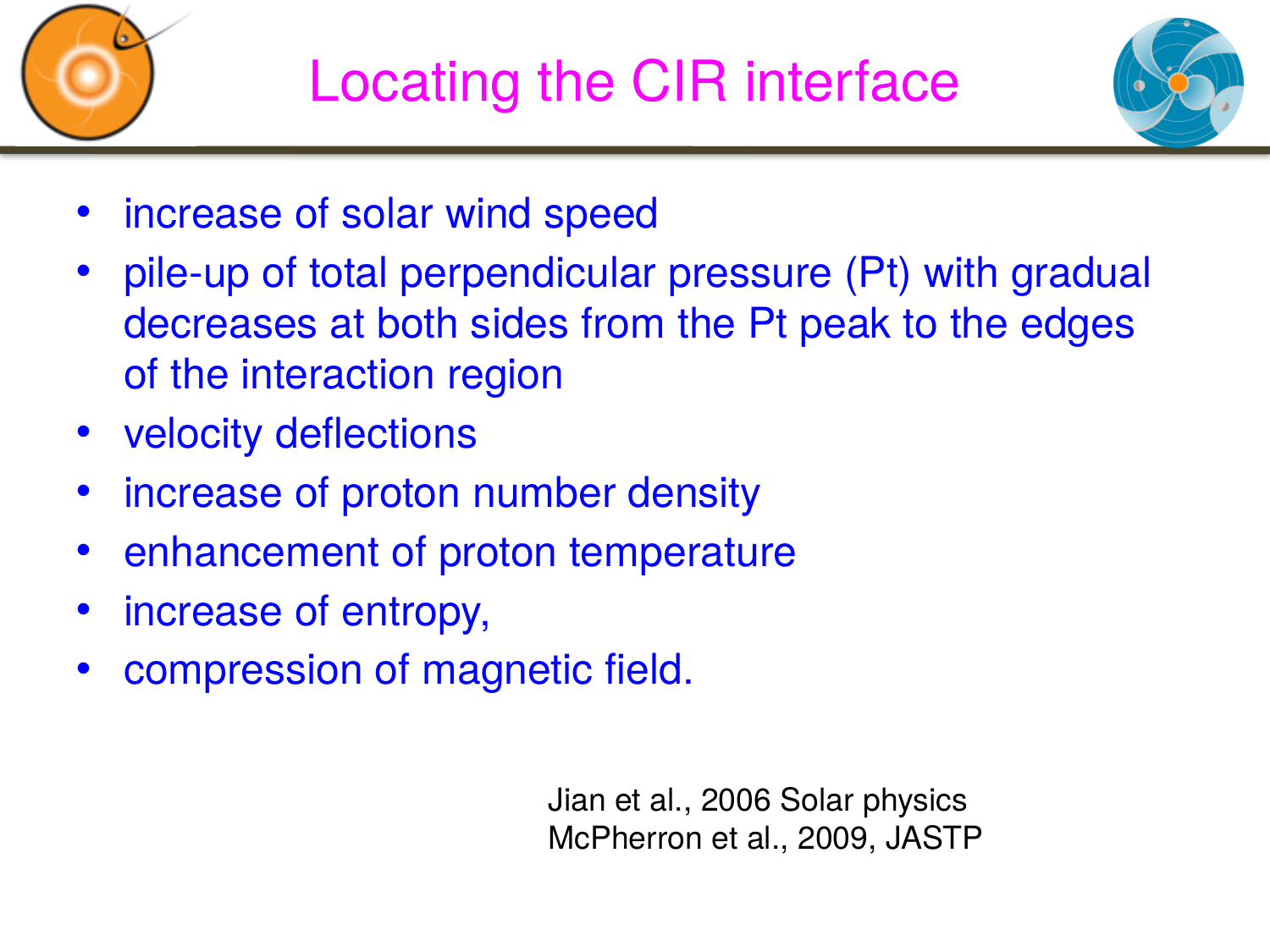

# Locating the CIR interface
increase of solar wind speed
pile-up of total perpendicular pressure (Pt) with gradual decreases at both sides from the Pt peak to the edges of the interaction region
velocity deflections
increase of proton number density
enhancement of proton temperature
increase of entropy,
compression of magnetic field.

Jian et al., 2006 Solar physics
McPherron et al., 2009, JASTP